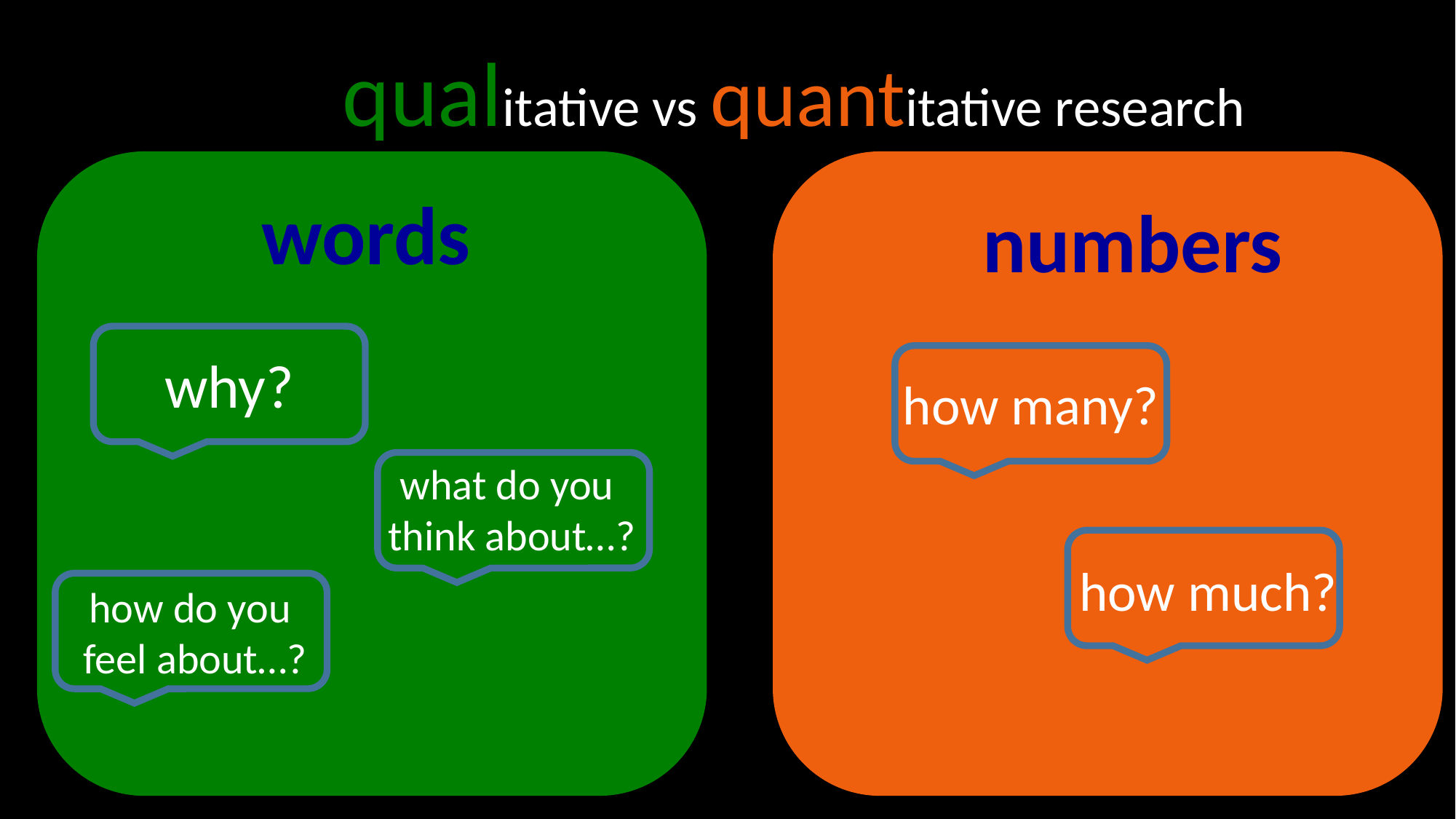

qualitative vs quantitative research

words
numbers

why?

how many?
what do you
think about…?

how much?

how do you
feel about…?